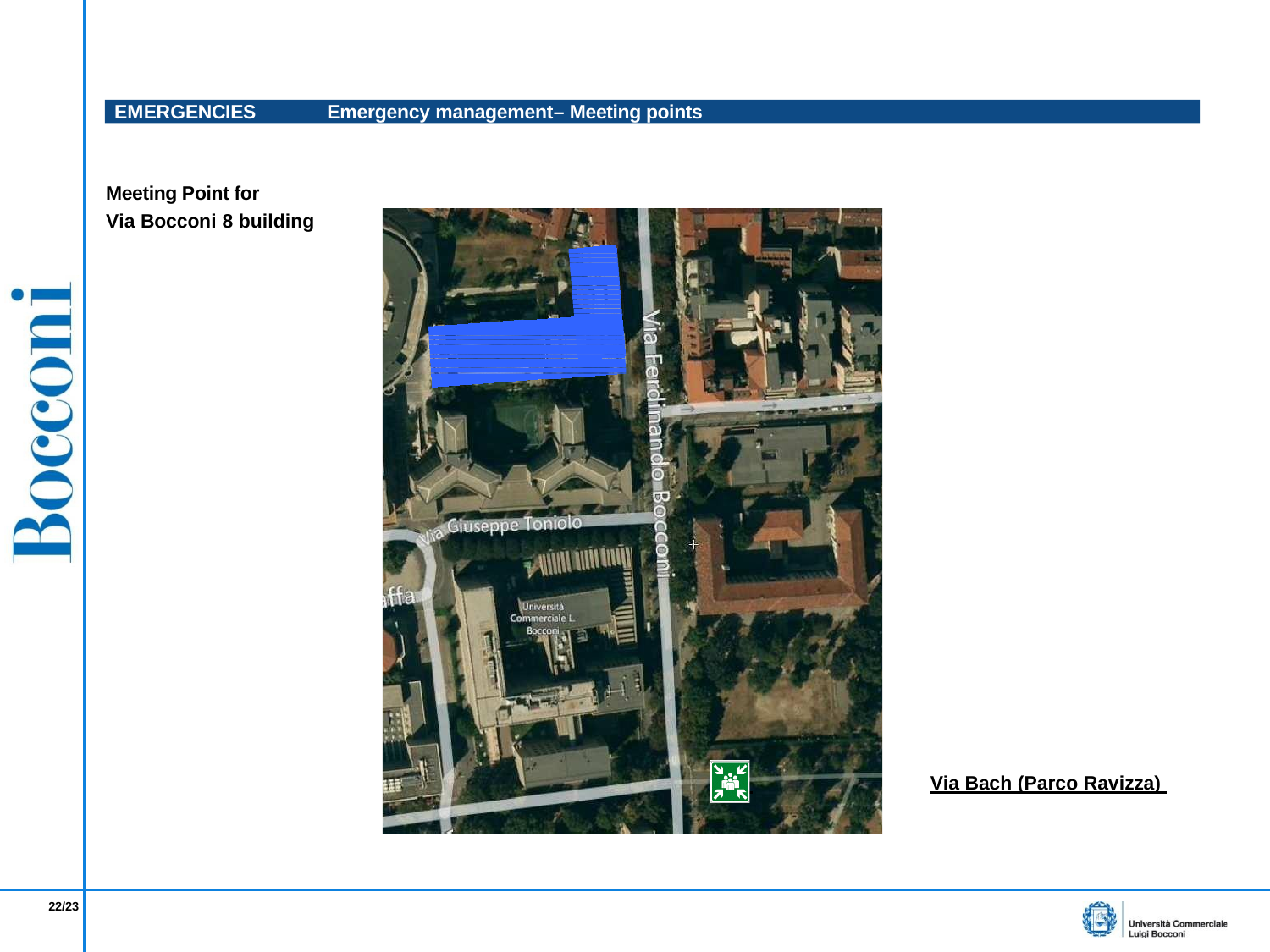

EMERGENCIES 	Emergency management– Meeting points
Meeting Point for
Via Bocconi 8 building

 	Via Bach (Parco Ravizza)
22/23